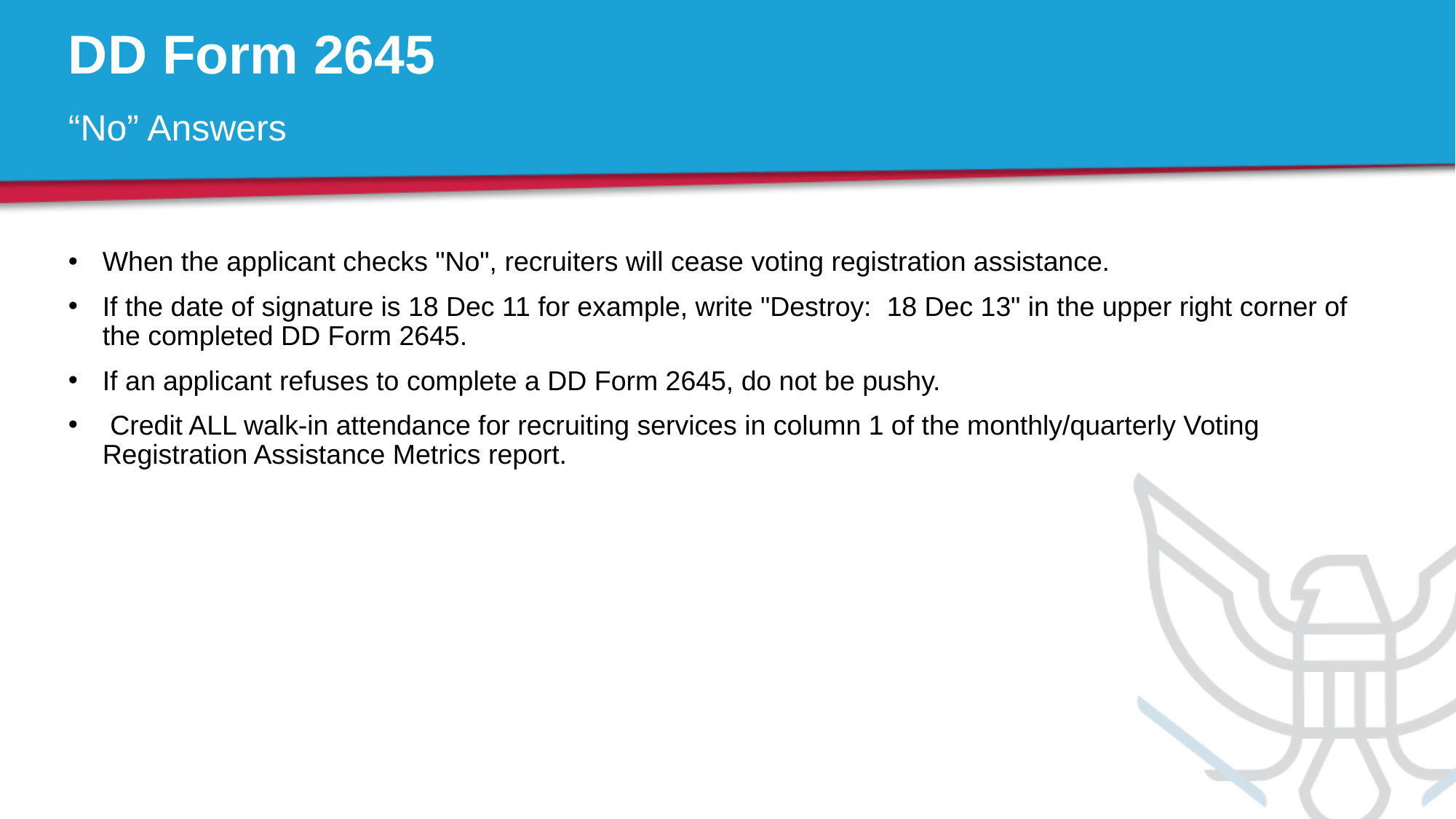

# DD Form 2645
“No” Answers
When the applicant checks "No", recruiters will cease voting registration assistance.
If the date of signature is 18 Dec 11 for example, write "Destroy:  18 Dec 13" in the upper right corner of the completed DD Form 2645.
If an applicant refuses to complete a DD Form 2645, do not be pushy.
 Credit ALL walk-in attendance for recruiting services in column 1 of the monthly/quarterly Voting Registration Assistance Metrics report.